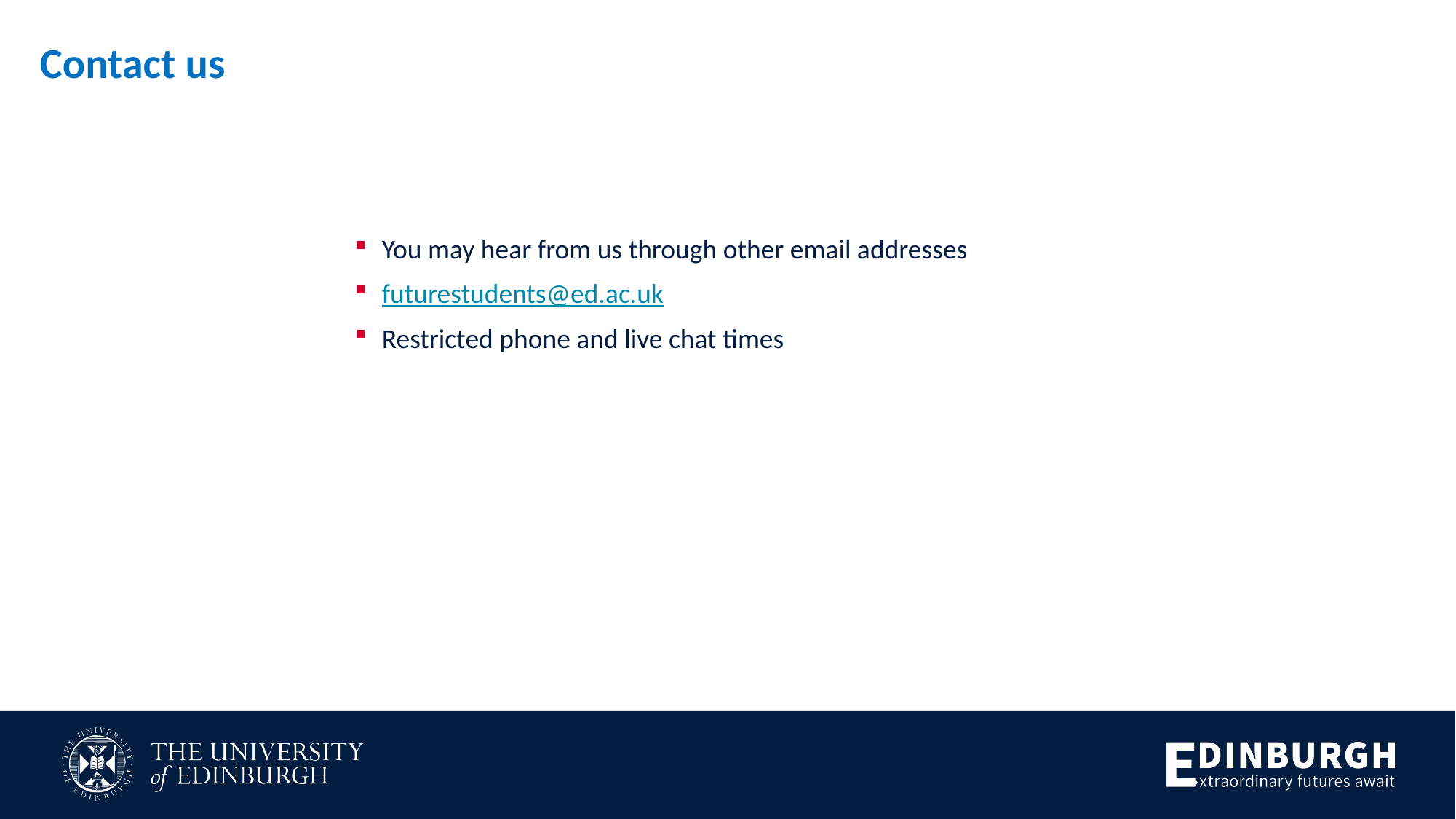

# Contact us

You may hear from us through other email addresses
futurestudents@ed.ac.uk
Restricted phone and live chat times